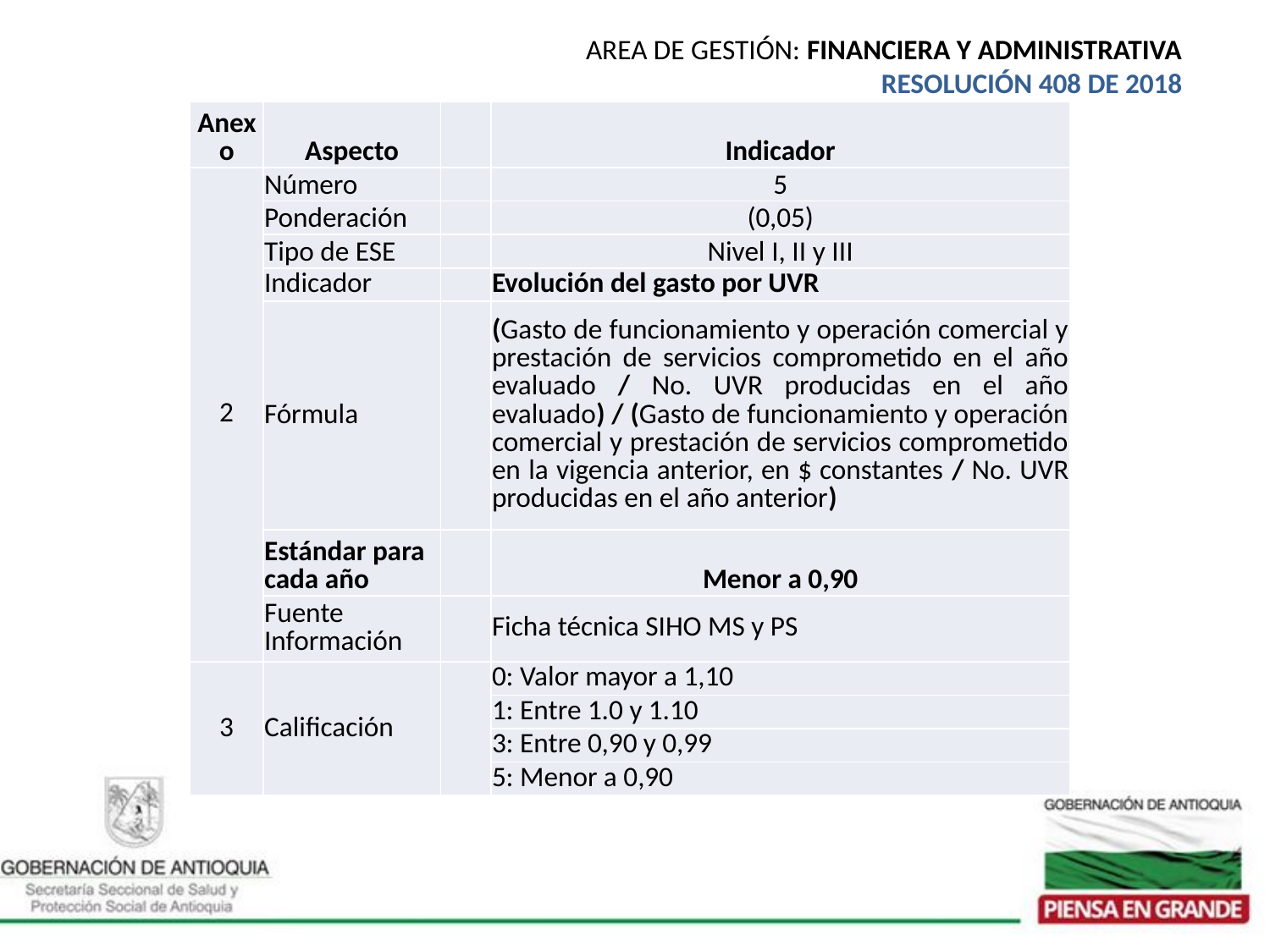

AREA DE GESTIÓN: FINANCIERA Y ADMINISTRATIVA
RESOLUCIÓN 408 DE 2018
| Anexo | Aspecto |  | Indicador |
| --- | --- | --- | --- |
| 2 | Número |  | 5 |
|  | Ponderación |  | (0,05) |
|  | Tipo de ESE |  | Nivel I, II y III |
|  | Indicador |  | Evolución del gasto por UVR |
|  | Fórmula |  | (Gasto de funcionamiento y operación comercial y prestación de servicios comprometido en el año evaluado / No. UVR producidas en el año evaluado) / (Gasto de funcionamiento y operación comercial y prestación de servicios comprometido en la vigencia anterior, en $ constantes / No. UVR producidas en el año anterior) |
|  | Estándar para cada año |  | Menor a 0,90 |
|  | Fuente Información |  | Ficha técnica SIHO MS y PS |
| 3 | Calificación |  | 0: Valor mayor a 1,10 |
|  |  |  | 1: Entre 1.0 y 1.10 |
|  |  |  | 3: Entre 0,90 y 0,99 |
|  |  |  | 5: Menor a 0,90 |